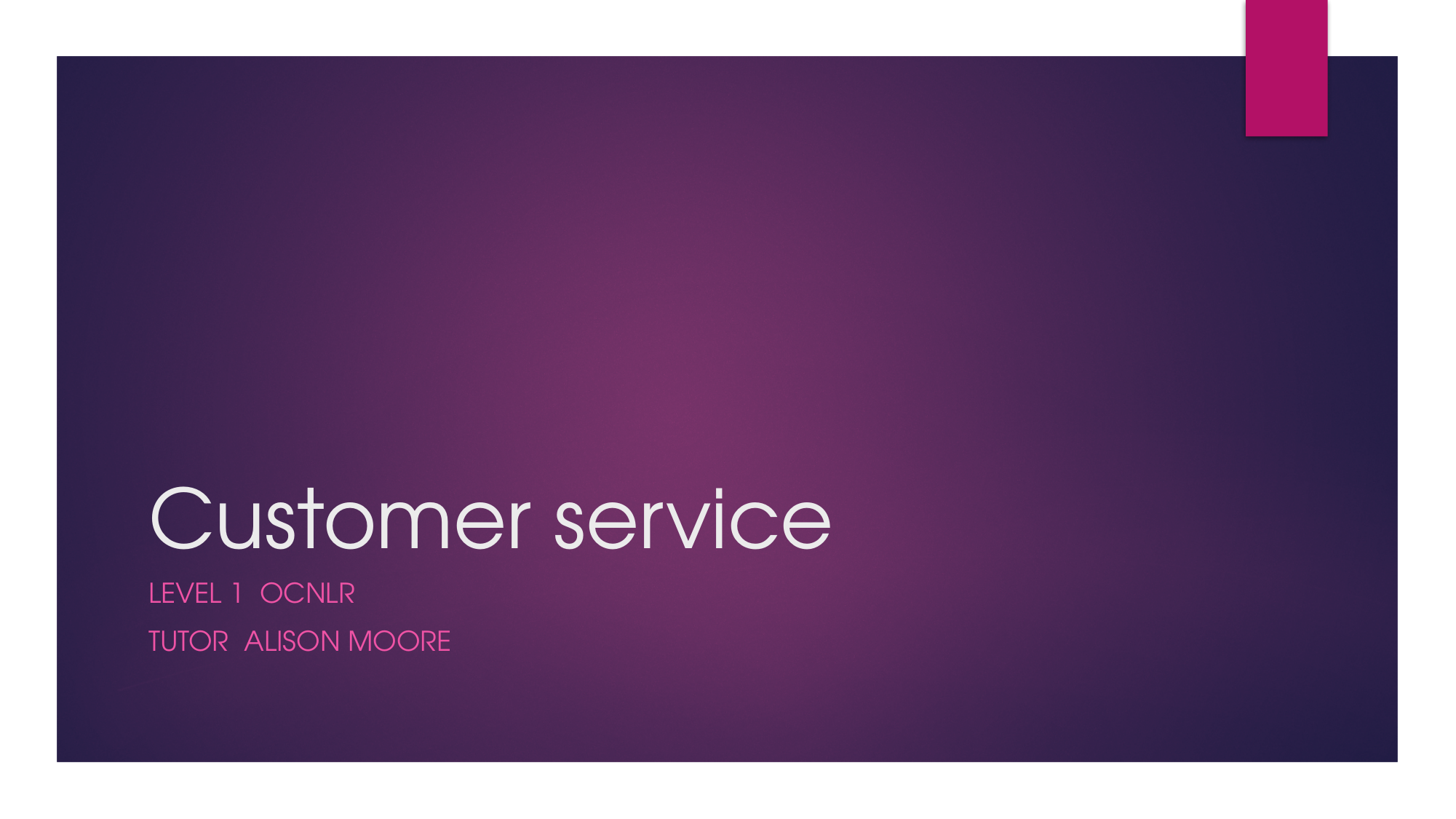

# Customer service
Level 1  OCNLR
Tutor  Alison moore